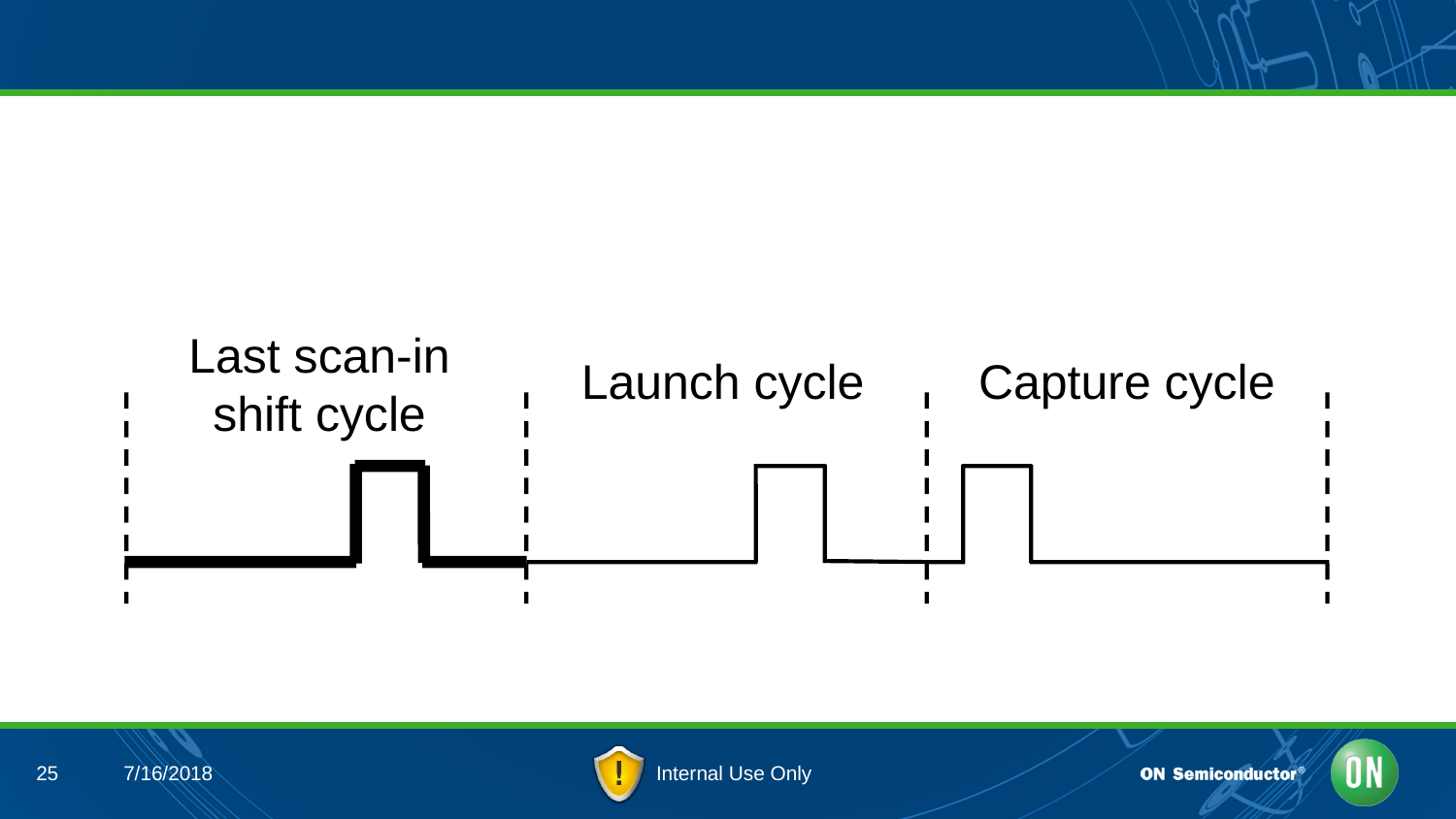

#

Last scan-in shift cycle
Launch cycle
Capture cycle